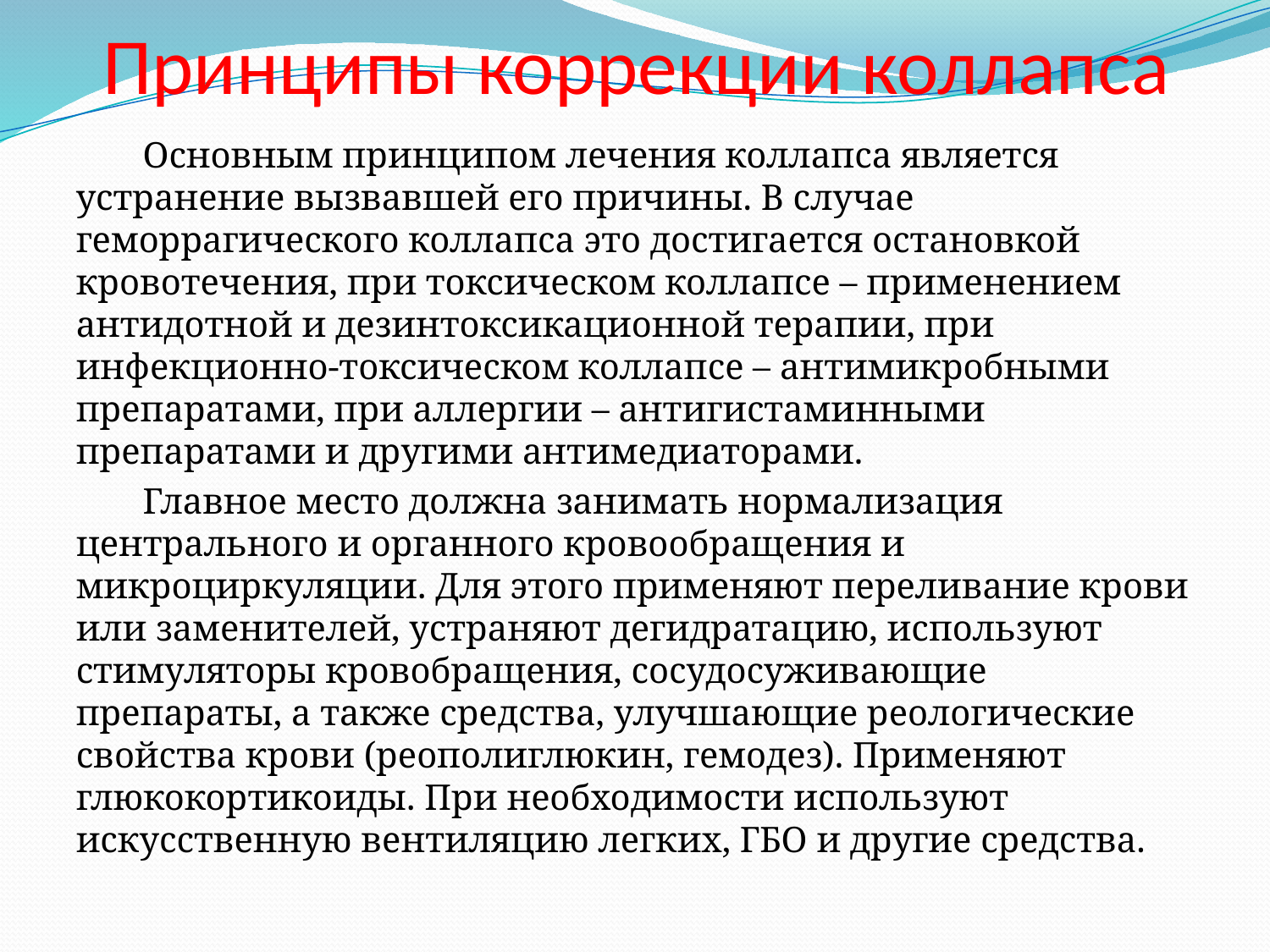

# Принципы коррекции коллапса
Основным принципом лечения коллапса является устранение вызвавшей его причины. В случае геморрагического коллапса это достигается остановкой кровотечения, при токсическом коллапсе – применением антидотной и дезинтоксикационной терапии, при инфекционно-токсическом коллапсе – антимикробными препаратами, при аллергии – антигистаминными препаратами и другими антимедиаторами.
Главное место должна занимать нормализация центрального и органного кровообращения и микроциркуляции. Для этого применяют переливание крови или заменителей, устраняют дегидратацию, используют стимуляторы кровобращения, сосудосуживающие препараты, а также средства, улучшающие реологические свойства крови (реополиглюкин, гемодез). Применяют глюкокортикоиды. При необходимости используют искусственную вентиляцию легких, ГБО и другие средства.